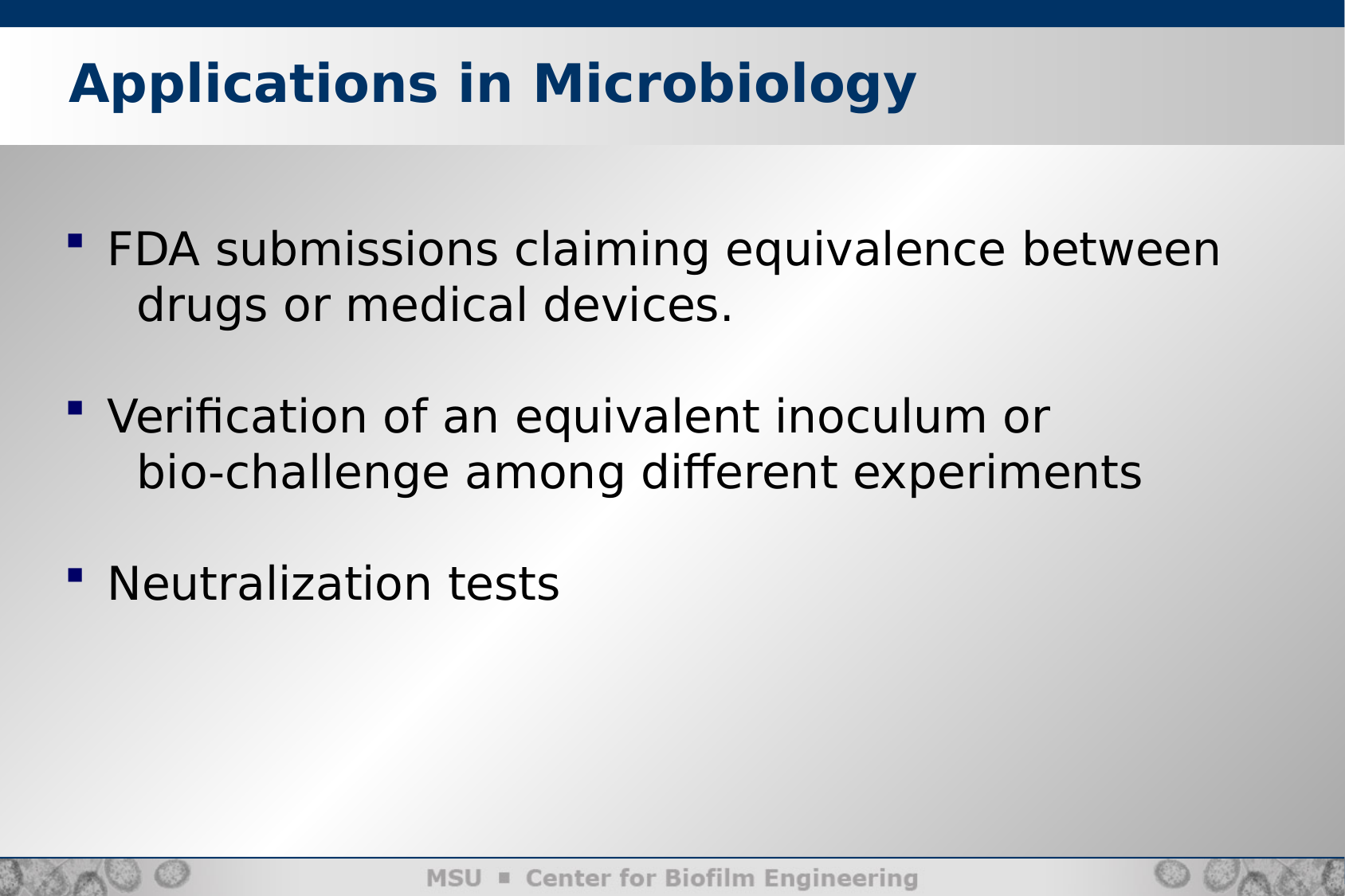

Applications in Microbiology
 FDA submissions claiming equivalence between
   drugs or medical devices.

 Verification of an equivalent inoculum or
   bio-challenge among different experiments

 Neutralization tests